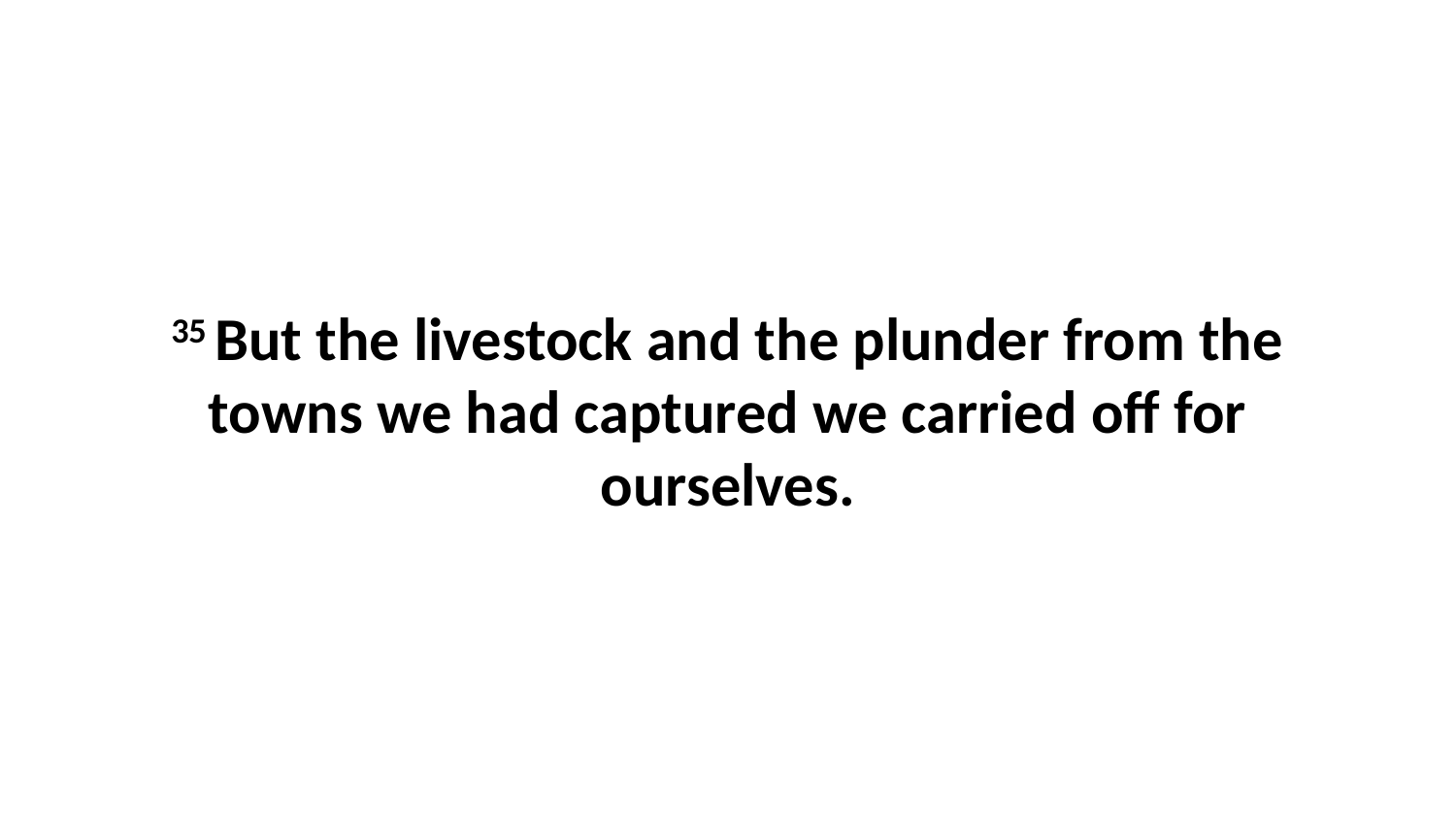

35 But the livestock and the plunder from the towns we had captured we carried off for ourselves.